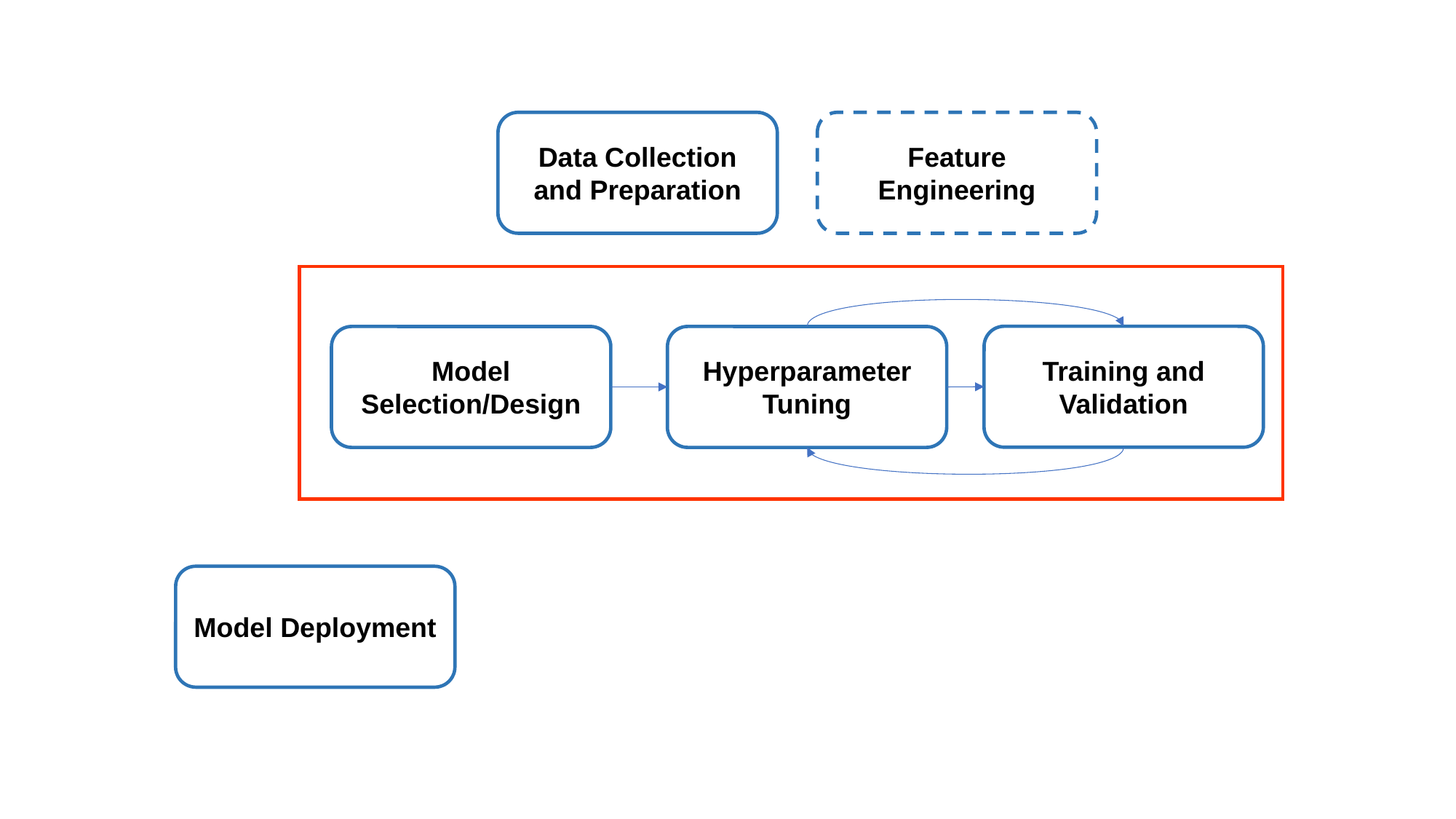

Data Collection and Preparation
Feature Engineering

Training and Validation
Hyperparameter Tuning
Model Selection/Design
Model Deployment